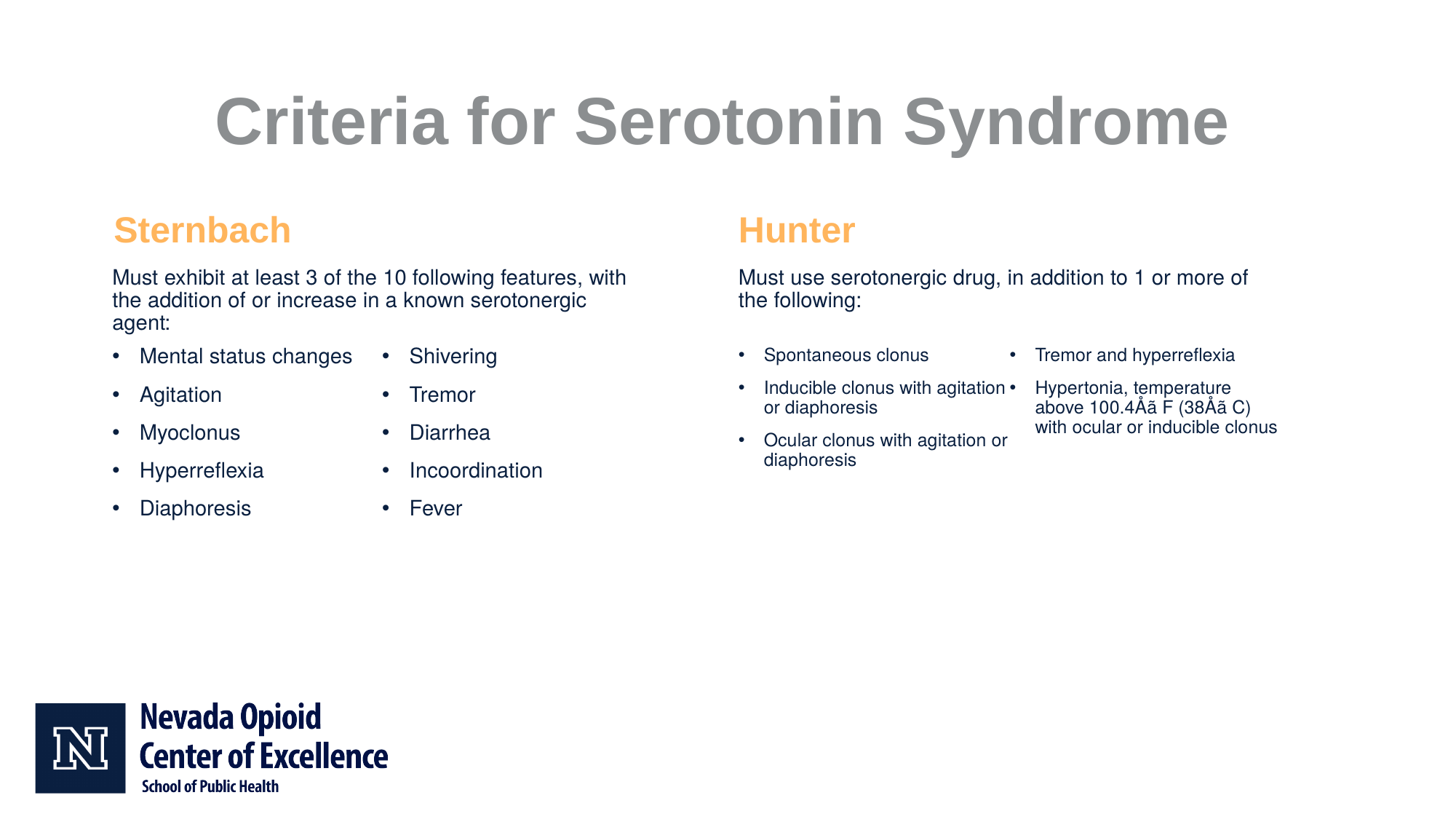

# Criteria for Serotonin Syndrome
Sternbach
Hunter
Must use serotonergic drug, in addition to 1 or more of the following:
Must exhibit at least 3 of the 10 following features, with the addition of or increase in a known serotonergic agent:
Mental status changes
Agitation
Myoclonus
Hyperreflexia
Diaphoresis
Shivering
Tremor
Diarrhea
Incoordination
Fever
Spontaneous clonus
Inducible clonus with agitation or diaphoresis
Ocular clonus with agitation or diaphoresis
Tremor and hyperreflexia
Hypertonia, temperature above 100.4Åã F (38Åã C) with ocular or inducible clonus